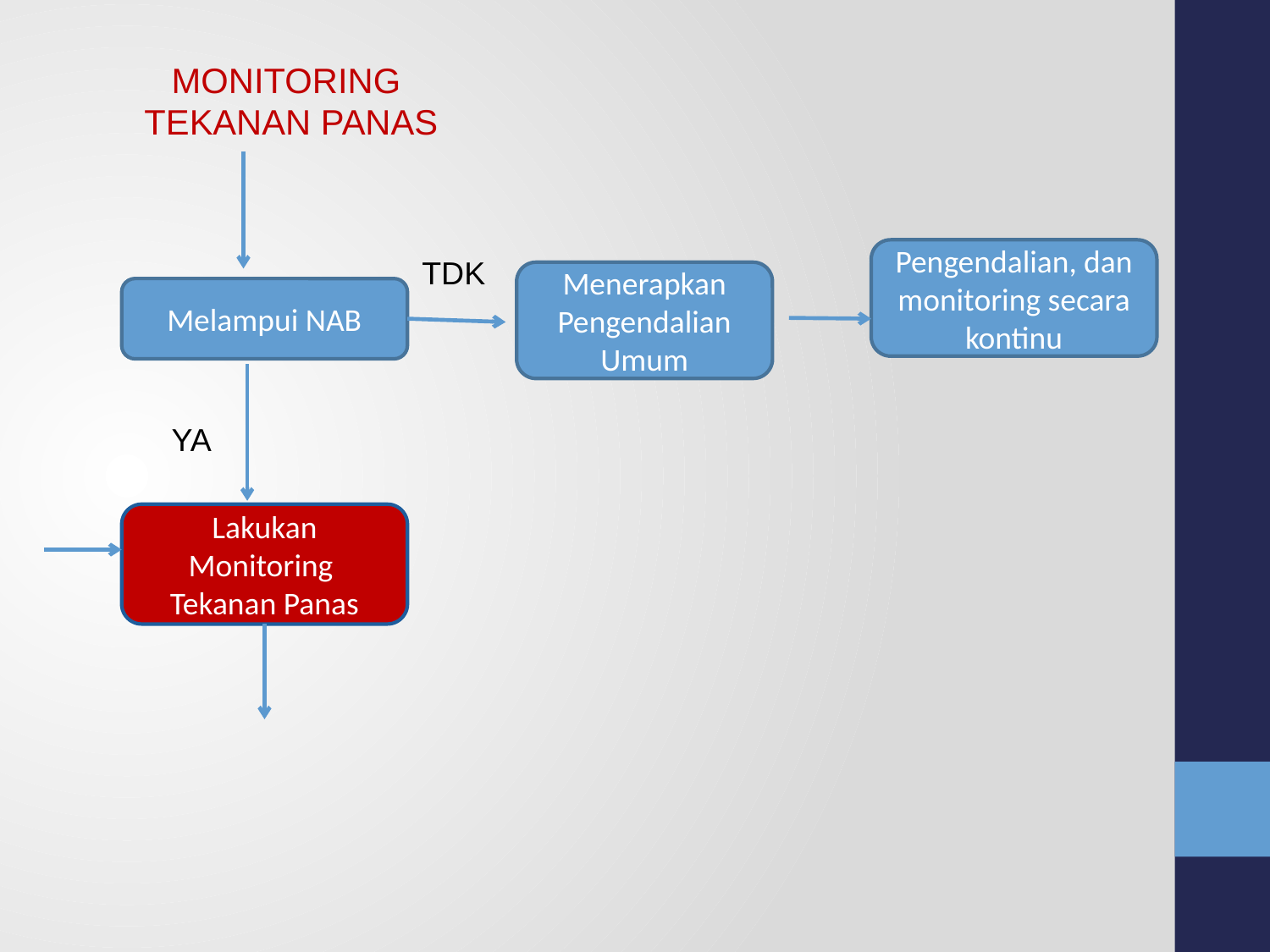

MONITORING
TEKANAN PANAS
Pengendalian, dan monitoring secara kontinu
TDK
Menerapkan Pengendalian Umum
Melampui NAB
YA
Lakukan Monitoring  Tekanan Panas